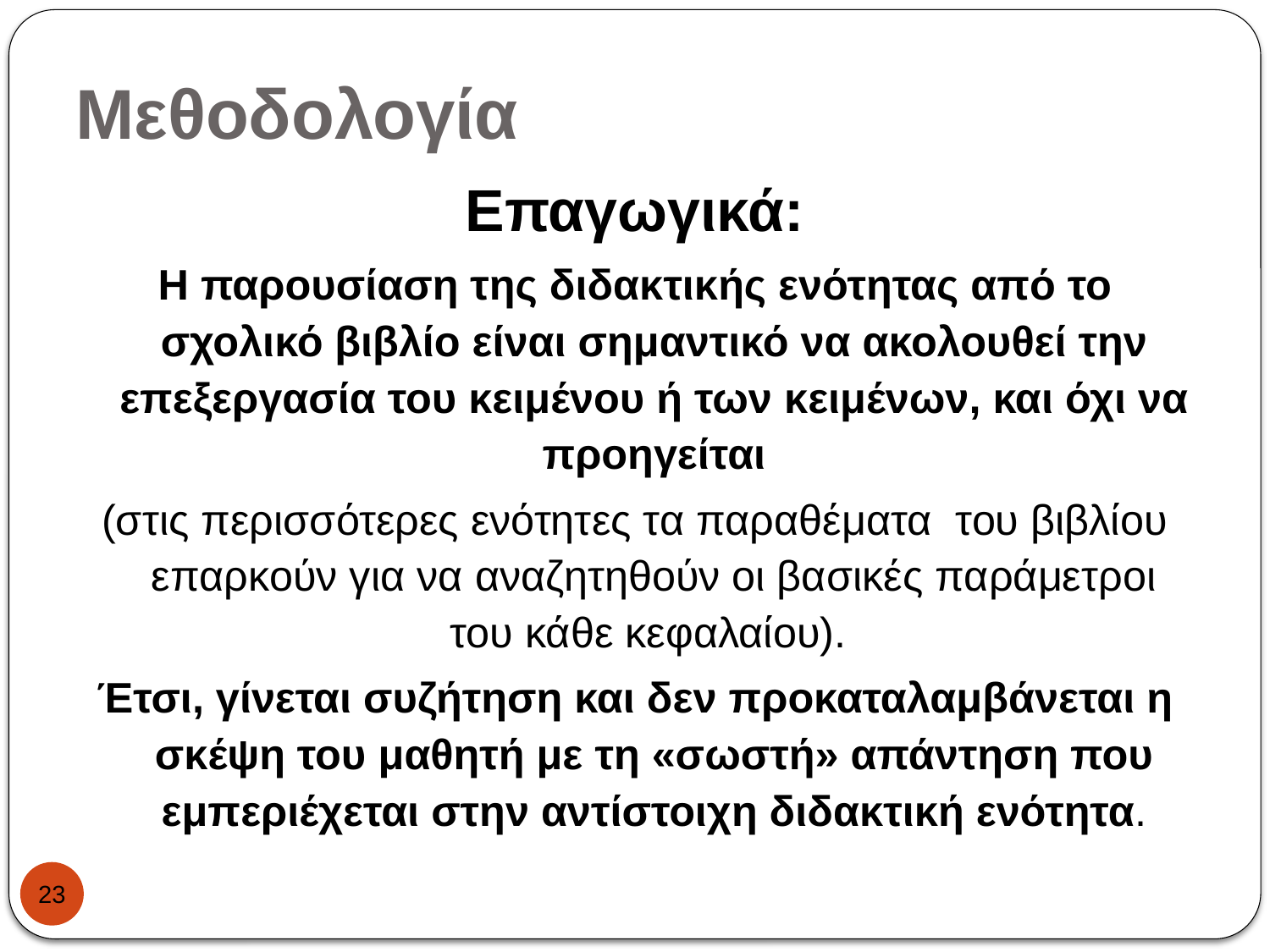

# Μεθοδολογία
Επαγωγικά:
Η παρουσίαση της διδακτικής ενότητας από το σχολικό βιβλίο είναι σημαντικό να ακολουθεί την επεξεργασία του κειμένου ή των κειμένων, και όχι να προηγείται
(στις περισσότερες ενότητες τα παραθέματα  του βιβλίου επαρκούν για να αναζητηθούν οι βασικές παράμετροι του κάθε κεφαλαίου).
Έτσι, γίνεται συζήτηση και δεν προκαταλαμβάνεται η σκέψη του μαθητή με τη «σωστή» απάντηση που εμπεριέχεται στην αντίστοιχη διδακτική ενότητα.

23